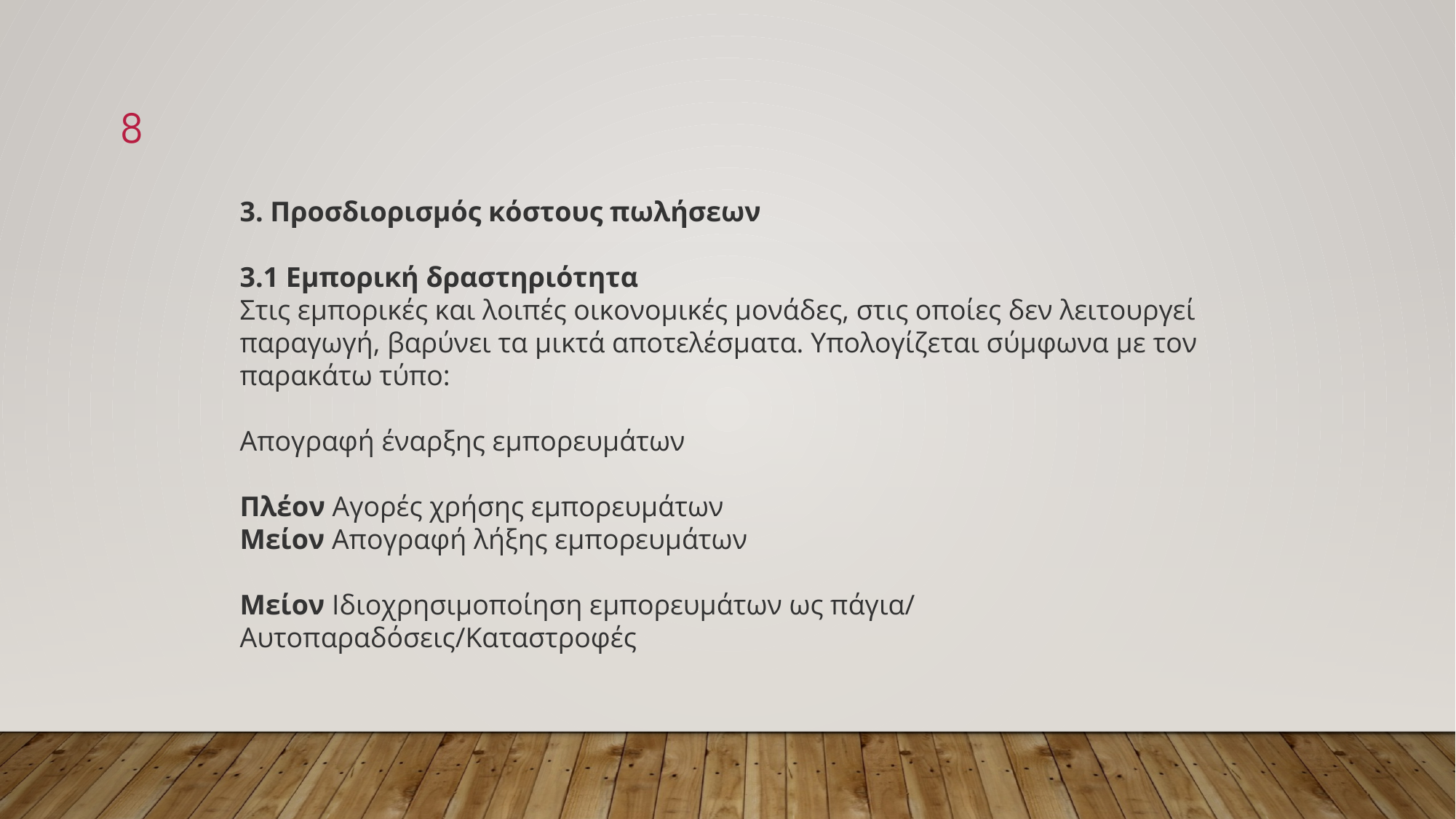

8
3. Προσδιορισμός κόστους πωλήσεων

3.1 Εμπορική δραστηριότητα
Στις εμπορικές και λοιπές οικονομικές μονάδες, στις οποίες δεν λειτουργεί παραγωγή, βαρύνει τα μικτά αποτελέσματα. Υπολογίζεται σύμφωνα με τον παρακάτω τύπο:

Απογραφή έναρξης εμπορευμάτων

Πλέον Αγορές χρήσης εμπορευμάτων
Μείον Απογραφή λήξης εμπορευμάτων

Μείον Ιδιοχρησιμοποίηση εμπορευμάτων ως πάγια/ Αυτοπαραδόσεις/Καταστροφές